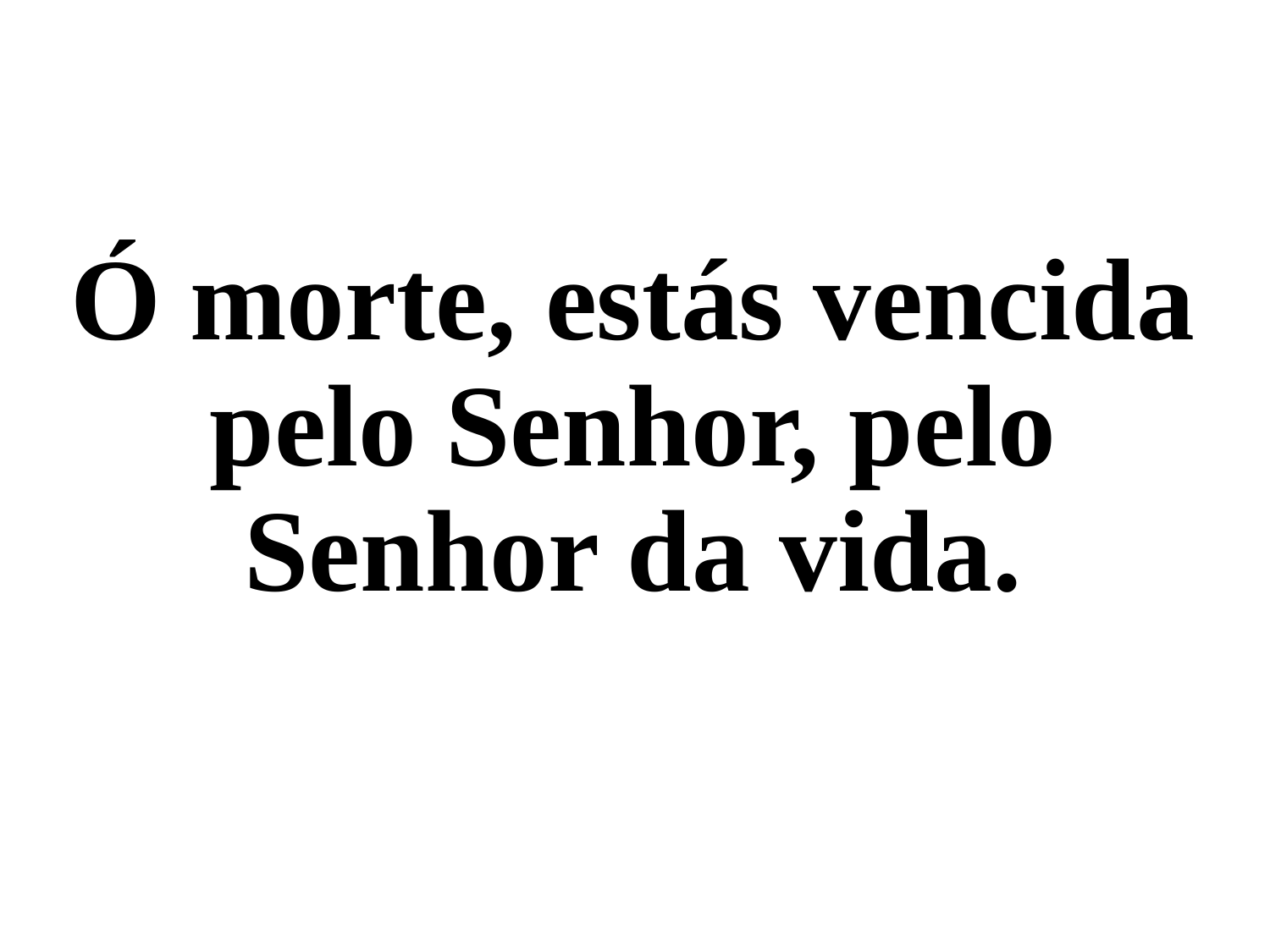

Ó morte, estás vencida pelo Senhor, pelo Senhor da vida.